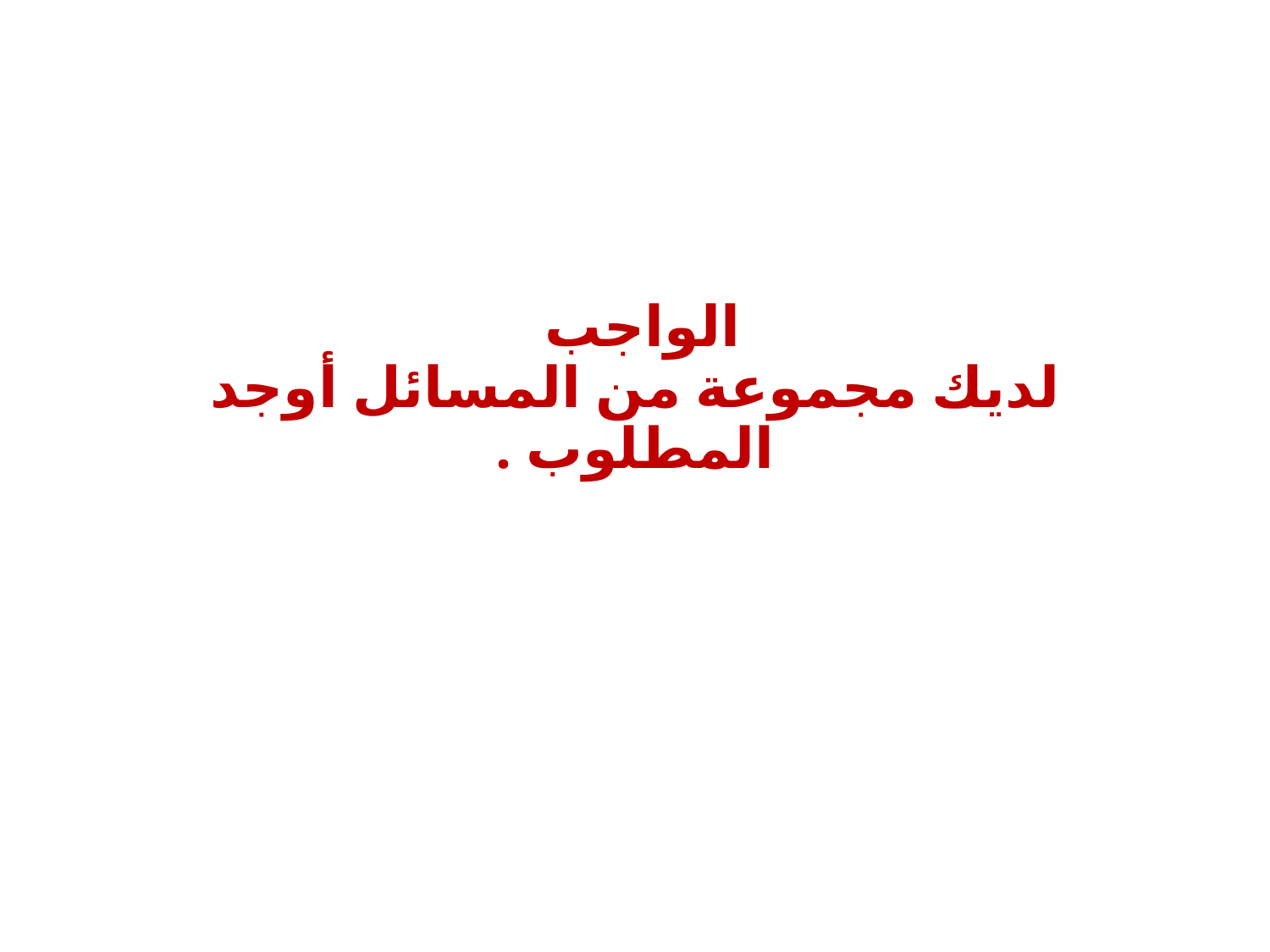

# الواجب لديك مجموعة من المسائل أوجد المطلوب .